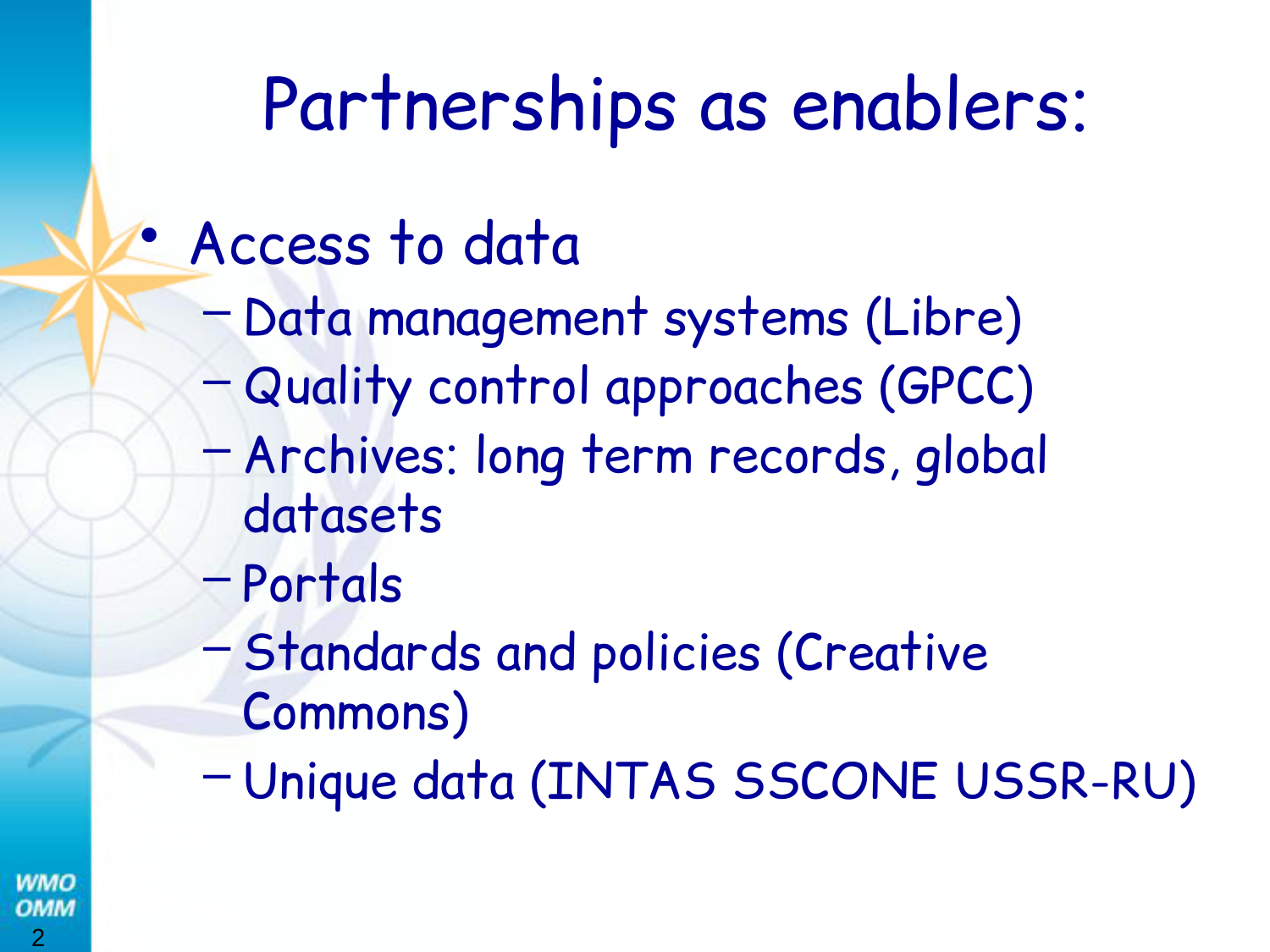

# Partnerships as enablers:
Access to data
Data management systems (Libre)
Quality control approaches (GPCC)
Archives: long term records, global datasets
Portals
Standards and policies (Creative Commons)
Unique data (INTAS SSCONE USSR-RU)

Intercomparisons
2